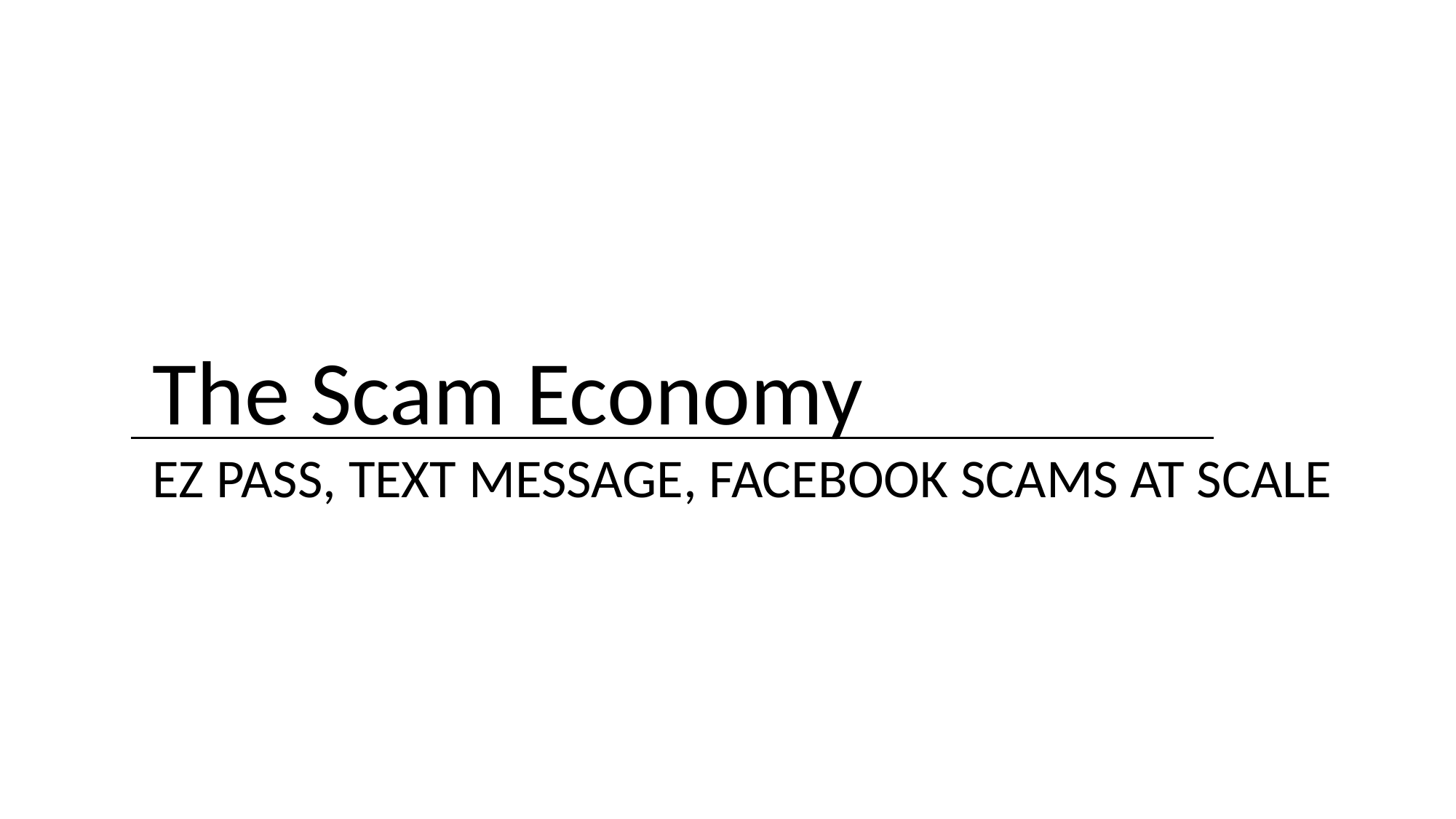

The Scam Economy
EZ PASS, TEXT MESSAGE, FACEBOOK SCAMS AT SCALE